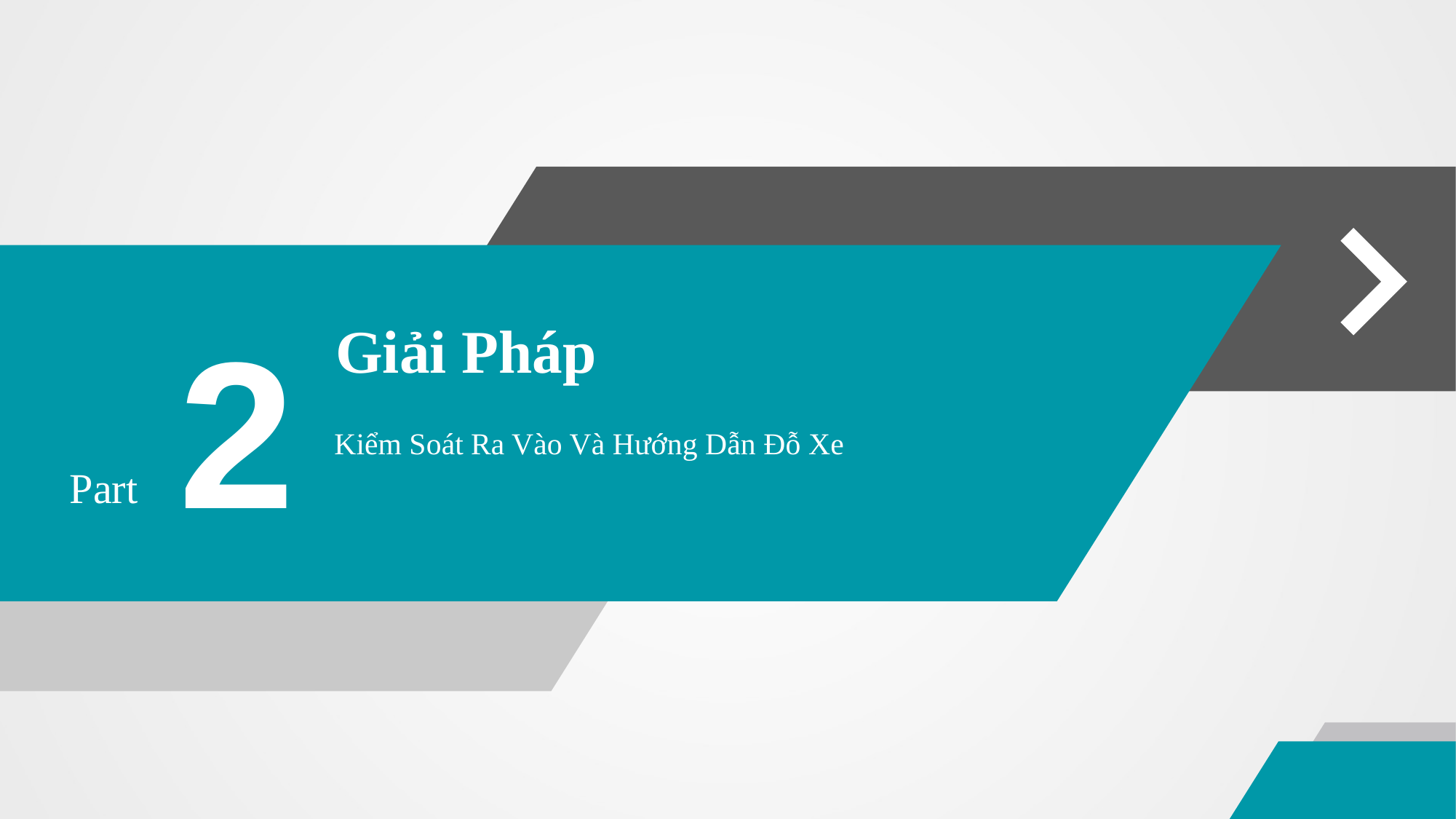

2
Giải Pháp
Kiểm Soát Ra Vào Và Hướng Dẫn Đỗ Xe
Part